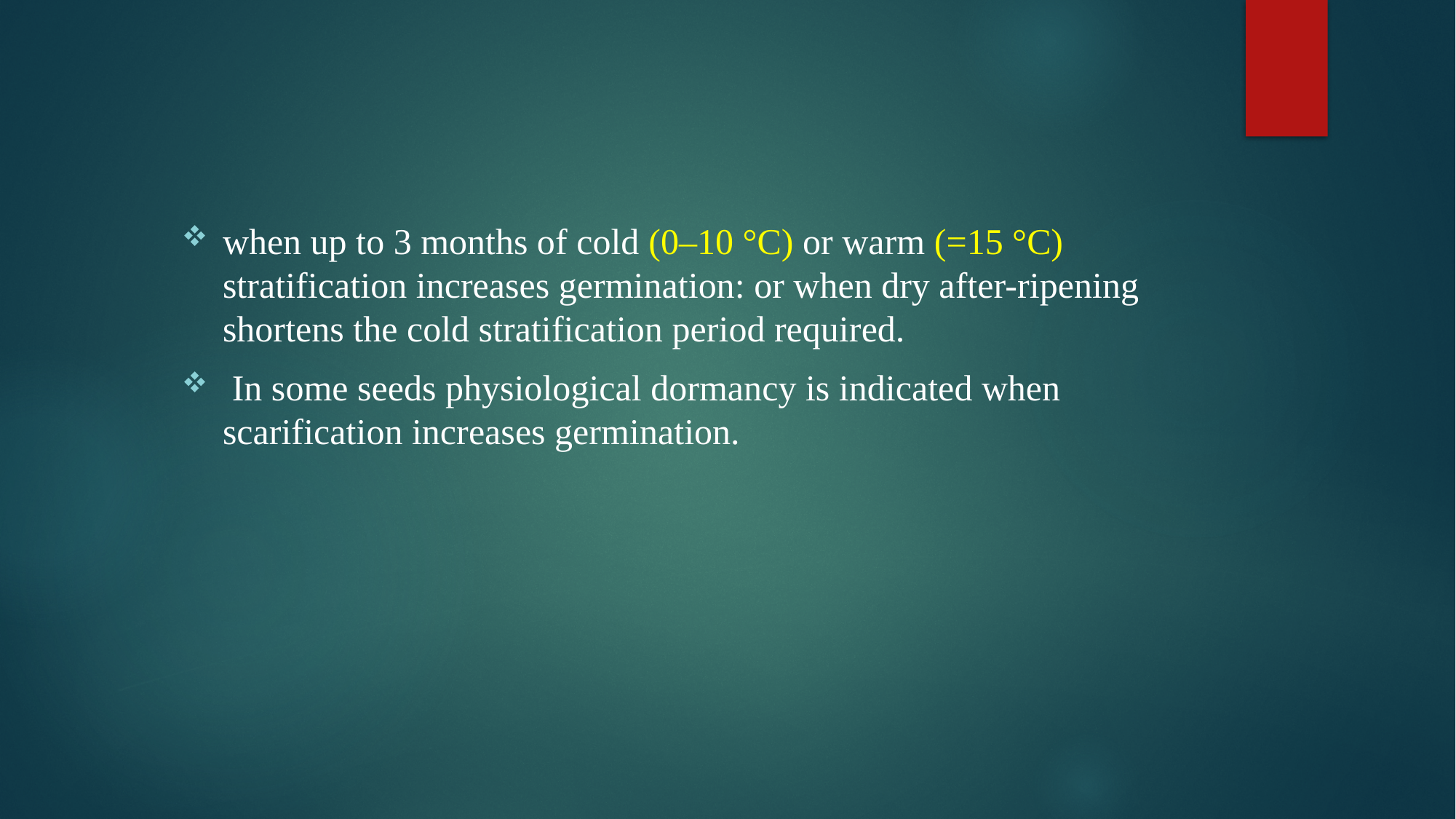

when up to 3 months of cold (0–10 °C) or warm (=15 °C) stratification increases germination: or when dry after-ripening shortens the cold stratification period required.
 In some seeds physiological dormancy is indicated when scarification increases germination.